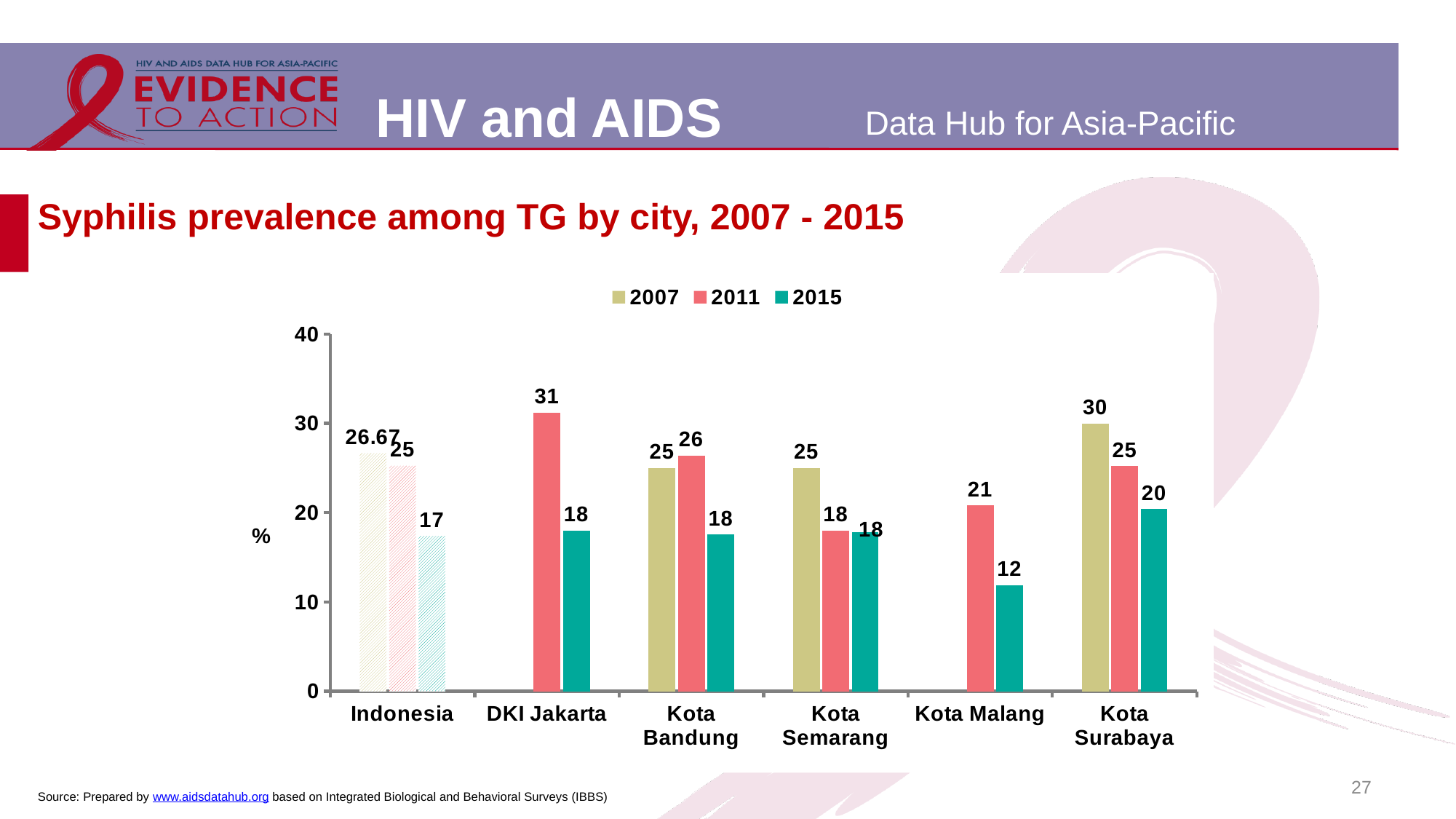

# Syphilis prevalence among TG by city, 2007 - 2015

### Chart

| Category | 2007 | 2011 | 2015 |
|---|---|---|---|
| Indonesia | 26.67 | 25.25 | 17.39 |
| DKI Jakarta | None | 31.2 | 18.0 |
| Kota Bandung | 25.0 | 26.4 | 17.55 |
| Kota Semarang | 25.0 | 17.98 | 17.81 |
| Kota Malang | None | 20.8 | 11.86 |
| Kota Surabaya | 30.0 | 25.2 | 20.4 |
27
Source: Prepared by www.aidsdatahub.org based on Integrated Biological and Behavioral Surveys (IBBS)